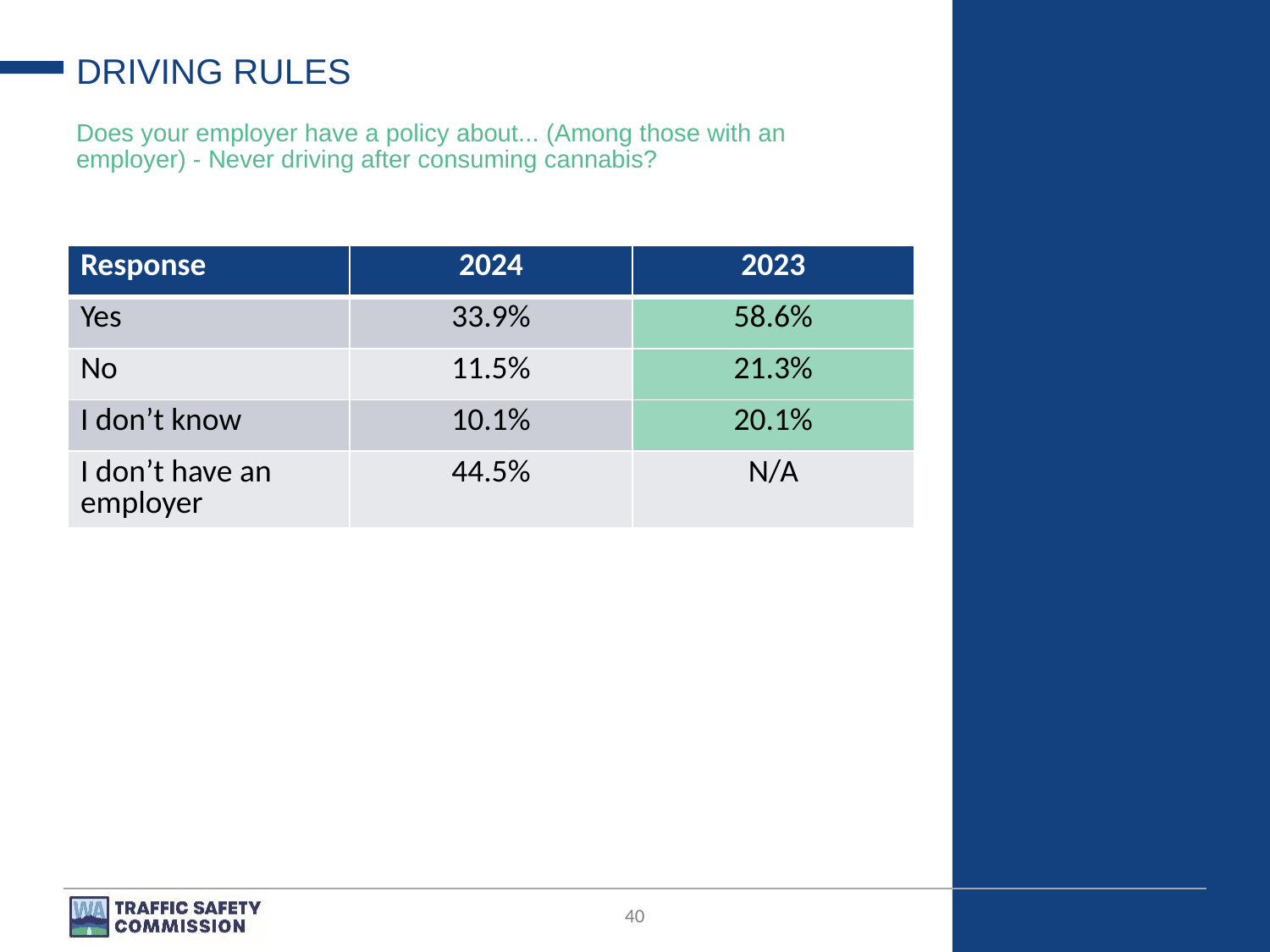

# DRIVING RULES
Does your employer have a policy about... (Among those with an employer) - Never driving after consuming cannabis?
| Response | 2024 | 2023 |
| --- | --- | --- |
| Yes | 33.9% | 58.6% |
| No | 11.5% | 21.3% |
| I don’t know | 10.1% | 20.1% |
| I don’t have an employer | 44.5% | N/A |